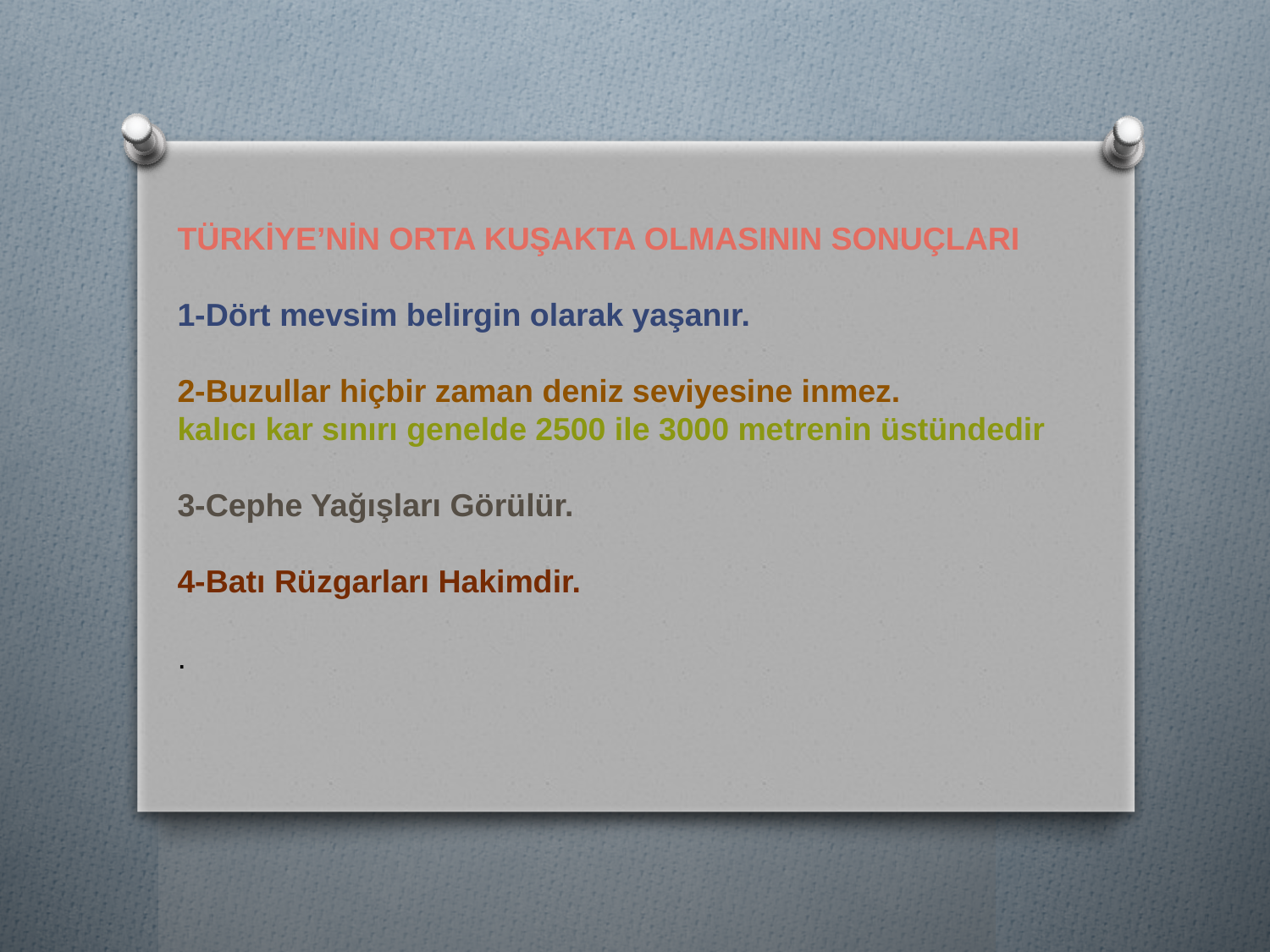

TÜRKİYE’NİN ORTA KUŞAKTA OLMASININ SONUÇLARI

1-Dört mevsim belirgin olarak yaşanır.

2-Buzullar hiçbir zaman deniz seviyesine inmez.
kalıcı kar sınırı genelde 2500 ile 3000 metrenin üstündedir

3-Cephe Yağışları Görülür.

4-Batı Rüzgarları Hakimdir.

.